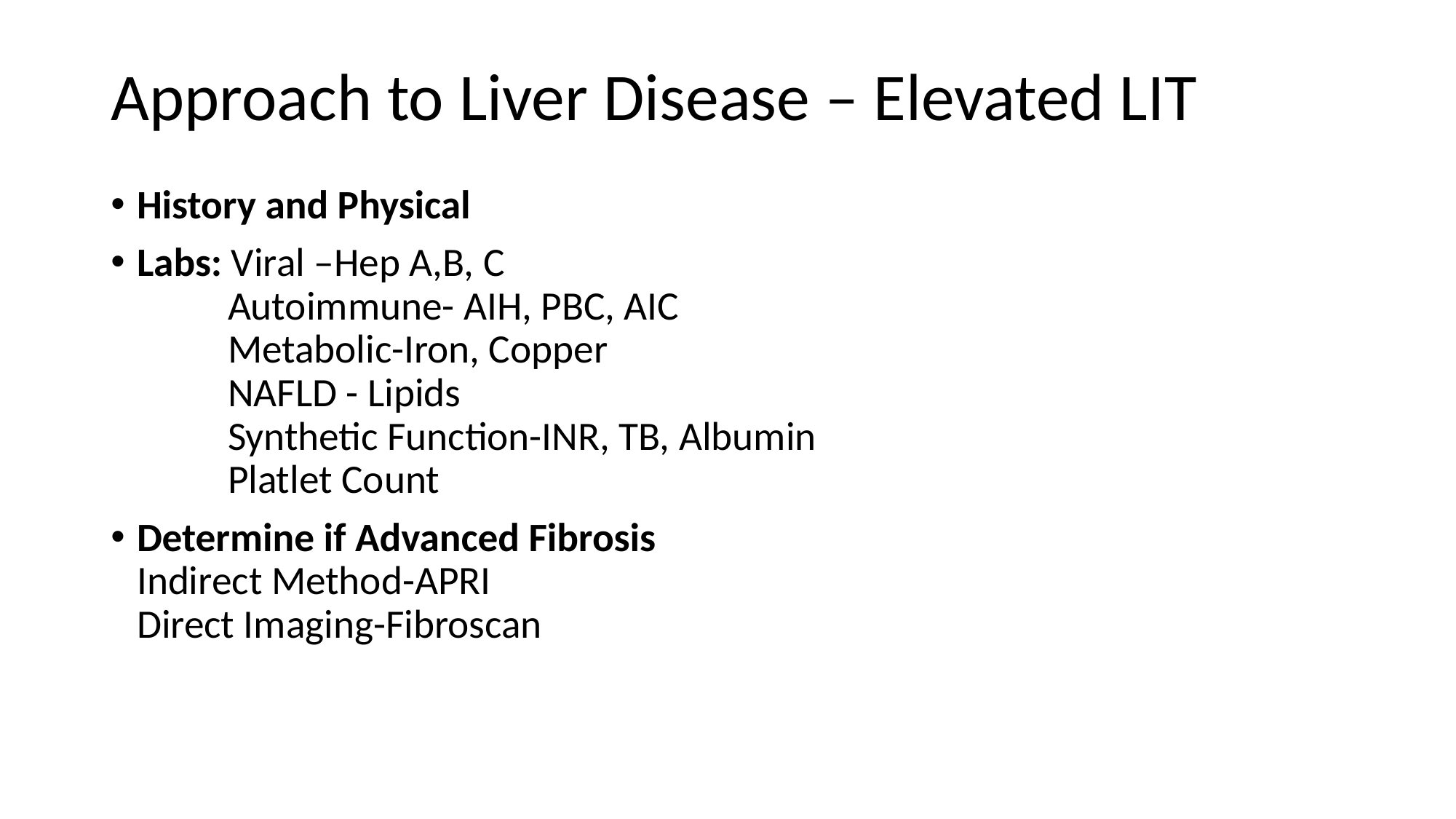

# Approach to Liver Disease – Elevated LIT
History and Physical
Labs: Viral –Hep A,B, C
          Autoimmune- AIH, PBC, AIC
          Metabolic-Iron, Copper
          NAFLD - Lipids
          Synthetic Function-INR, TB, Albumin
          Platlet Count
Determine if Advanced Fibrosis
Indirect Method-APRI
Direct Imaging-Fibroscan